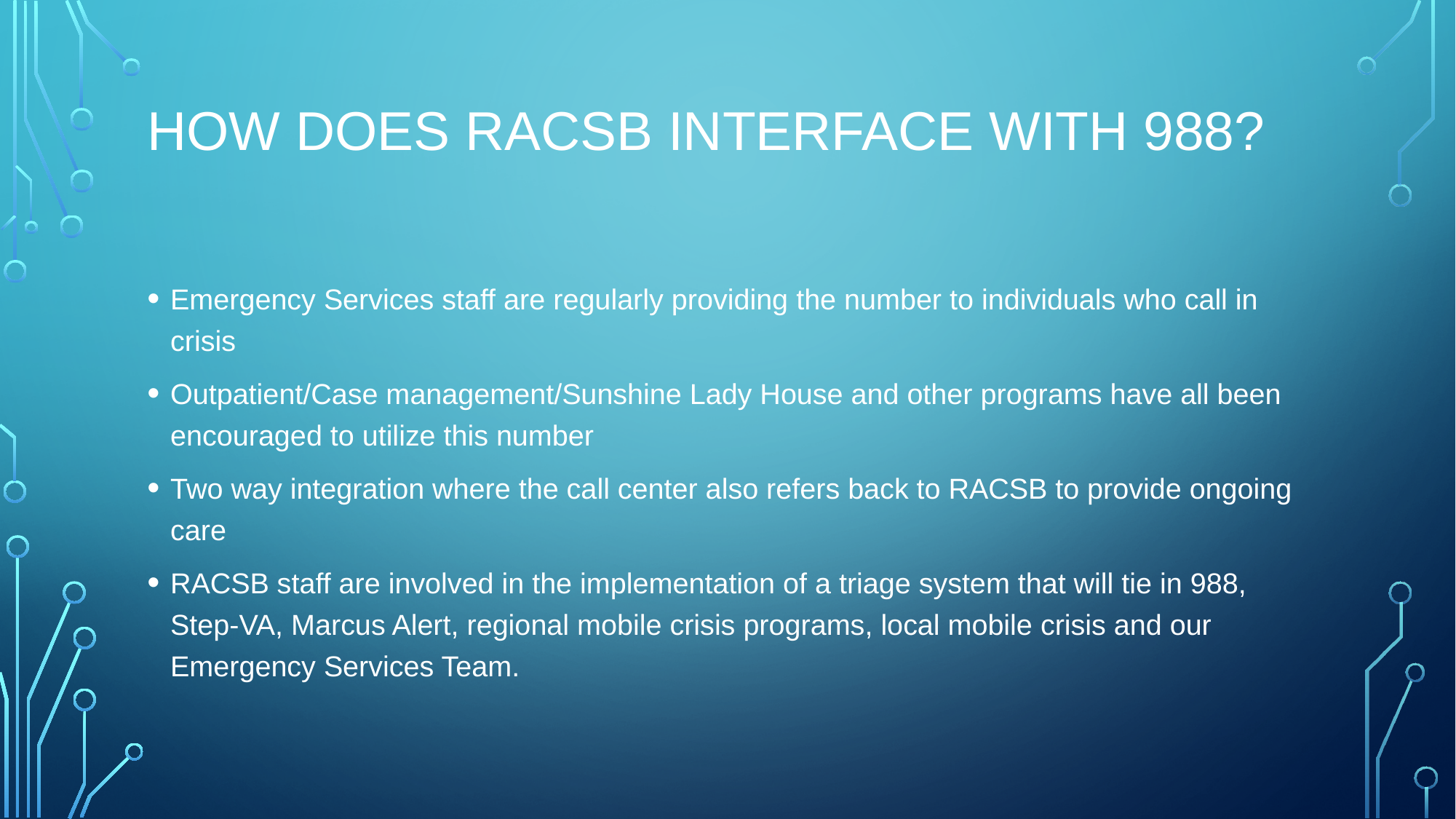

# How does RACSB interface with 988?
Emergency Services staff are regularly providing the number to individuals who call in crisis
Outpatient/Case management/Sunshine Lady House and other programs have all been encouraged to utilize this number
Two way integration where the call center also refers back to RACSB to provide ongoing care
RACSB staff are involved in the implementation of a triage system that will tie in 988, Step-VA, Marcus Alert, regional mobile crisis programs, local mobile crisis and our Emergency Services Team.